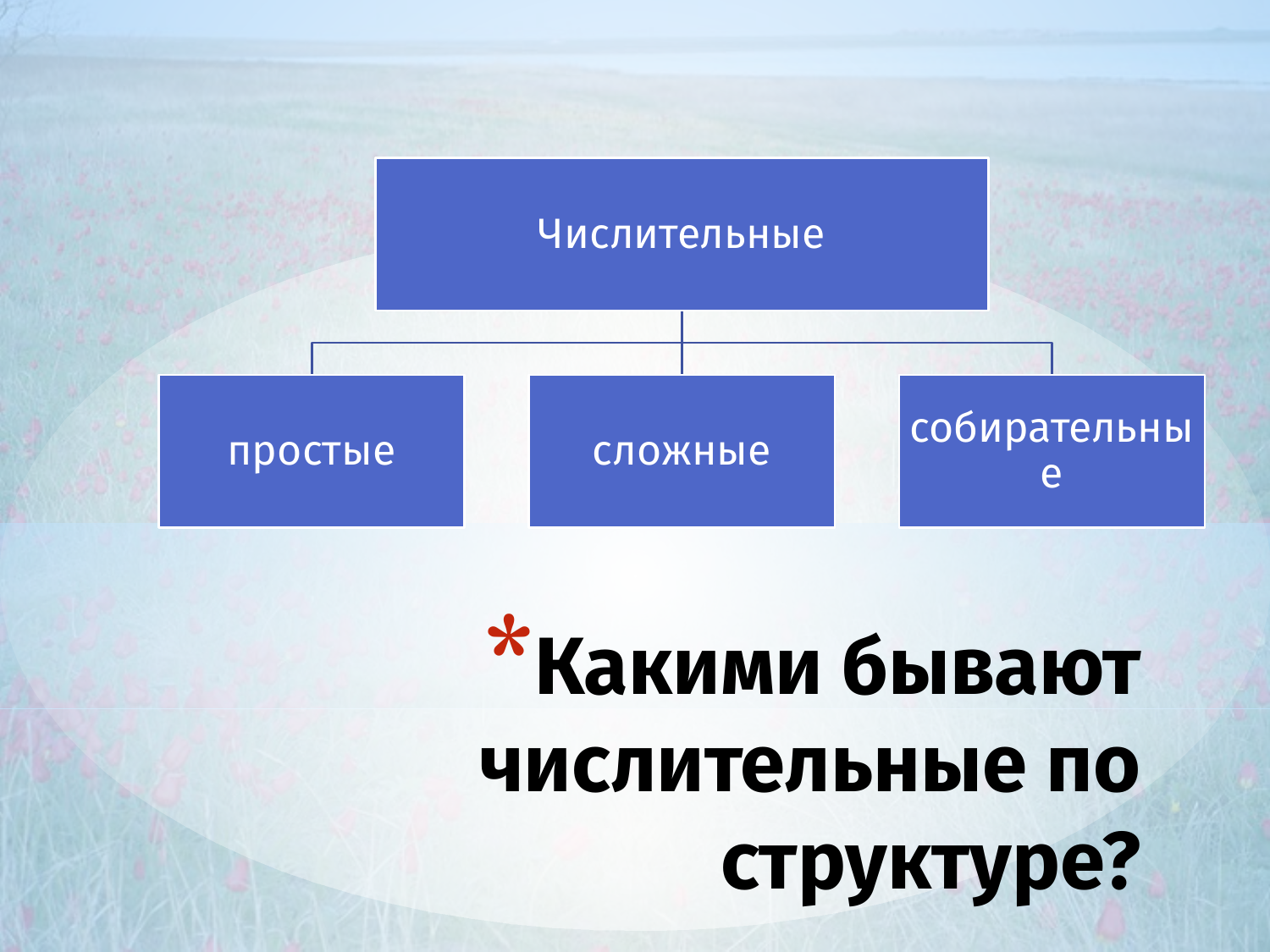

Числительные
простые
сложные
собирательные
# Какими бывают числительные по структуре?